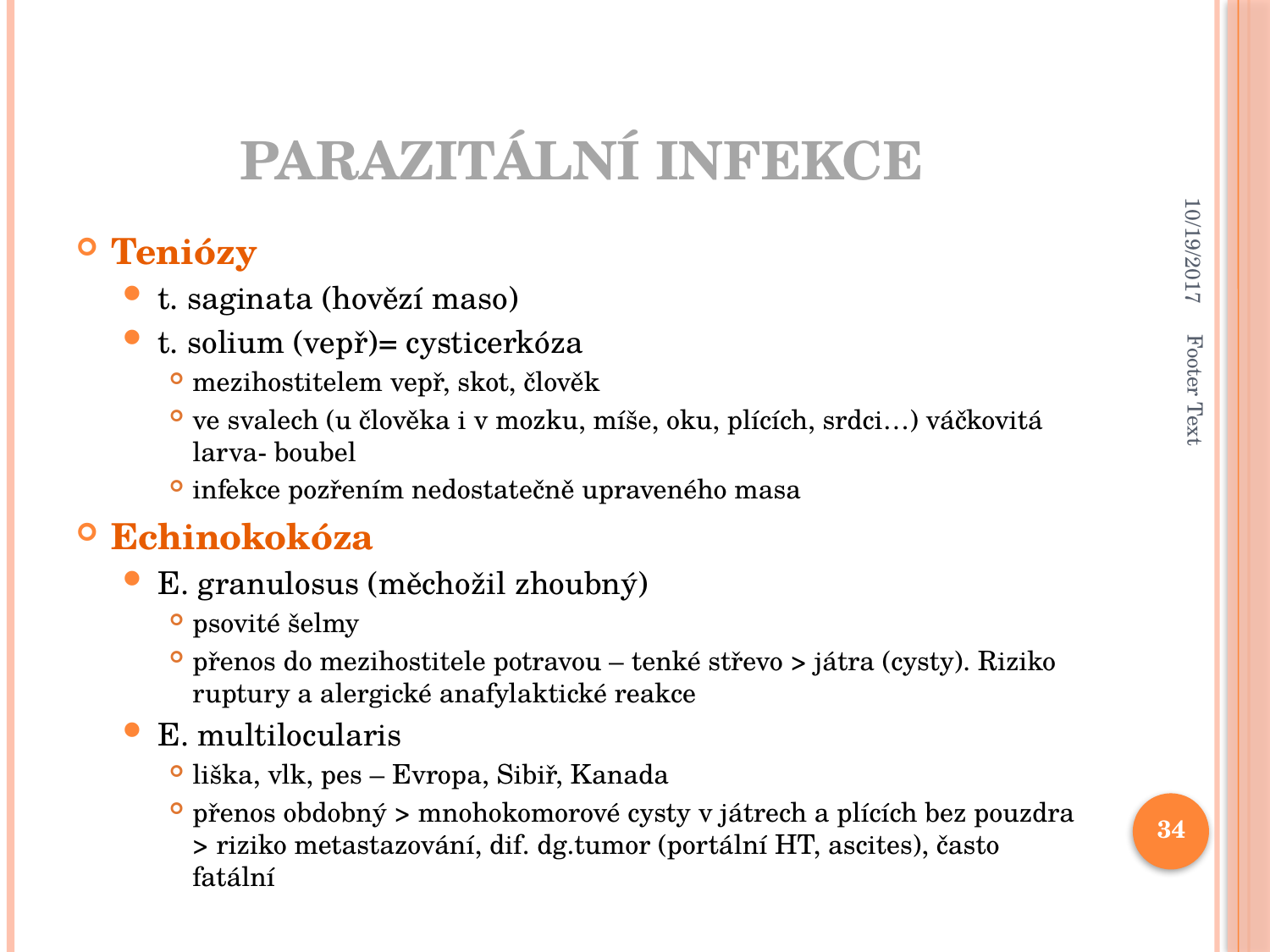

# Parazitální infekce
10/19/2017
Teniózy
t. saginata (hovězí maso)
t. solium (vepř)= cysticerkóza
mezihostitelem vepř, skot, člověk
ve svalech (u člověka i v mozku, míše, oku, plících, srdci…) váčkovitá larva- boubel
infekce pozřením nedostatečně upraveného masa
Echinokokóza
E. granulosus (měchožil zhoubný)
psovité šelmy
přenos do mezihostitele potravou – tenké střevo > játra (cysty). Riziko ruptury a alergické anafylaktické reakce
E. multilocularis
liška, vlk, pes – Evropa, Sibiř, Kanada
přenos obdobný > mnohokomorové cysty v játrech a plících bez pouzdra > riziko metastazování, dif. dg.tumor (portální HT, ascites), často fatální
Footer Text
34